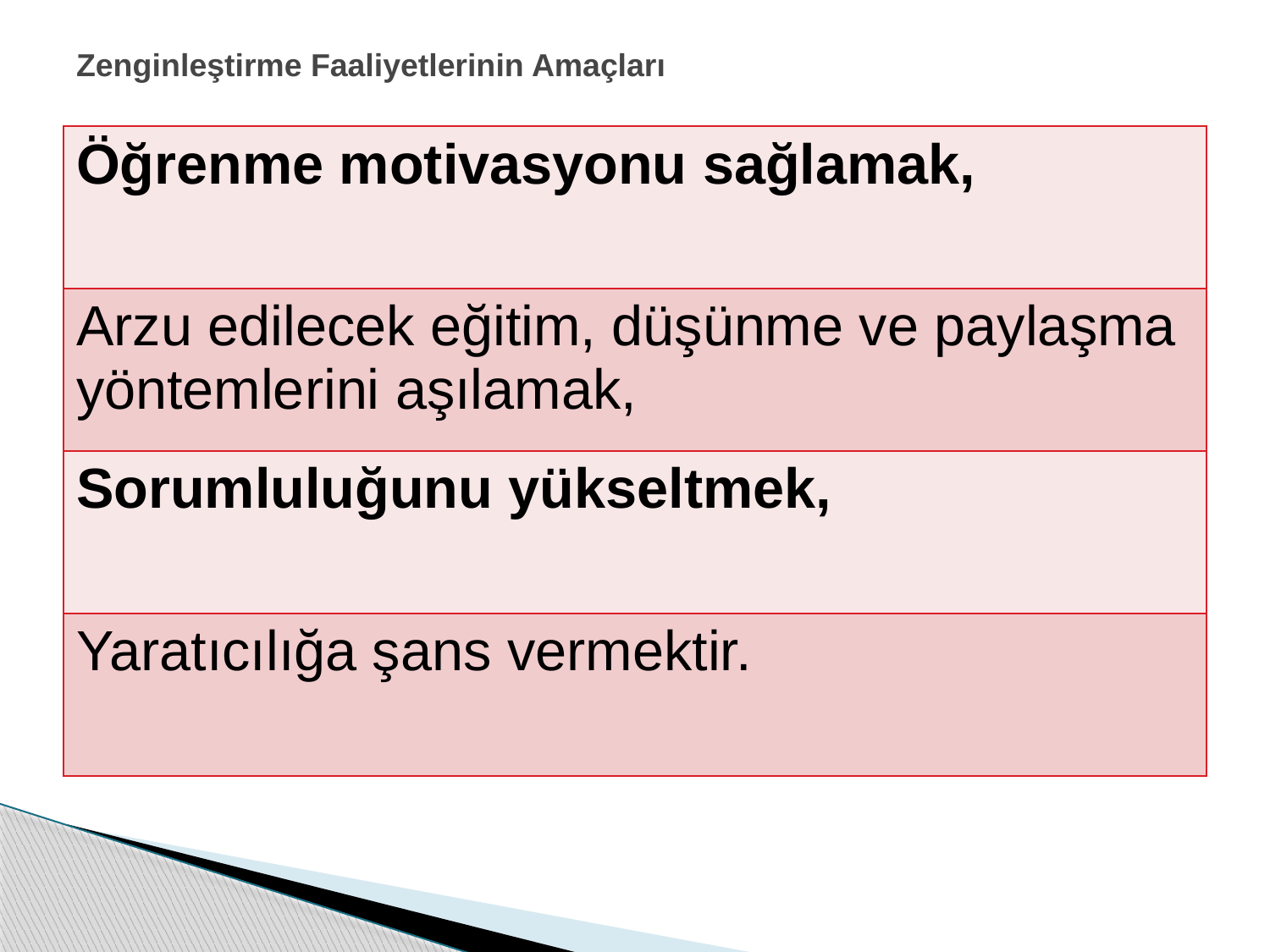

Zenginleştirme Faaliyetlerinin Amaçları
| Öğrenme motivasyonu sağlamak, |
| --- |
| Arzu edilecek eğitim, düşünme ve paylaşma yöntemlerini aşılamak, |
| Sorumluluğunu yükseltmek, |
| Yaratıcılığa şans vermektir. |